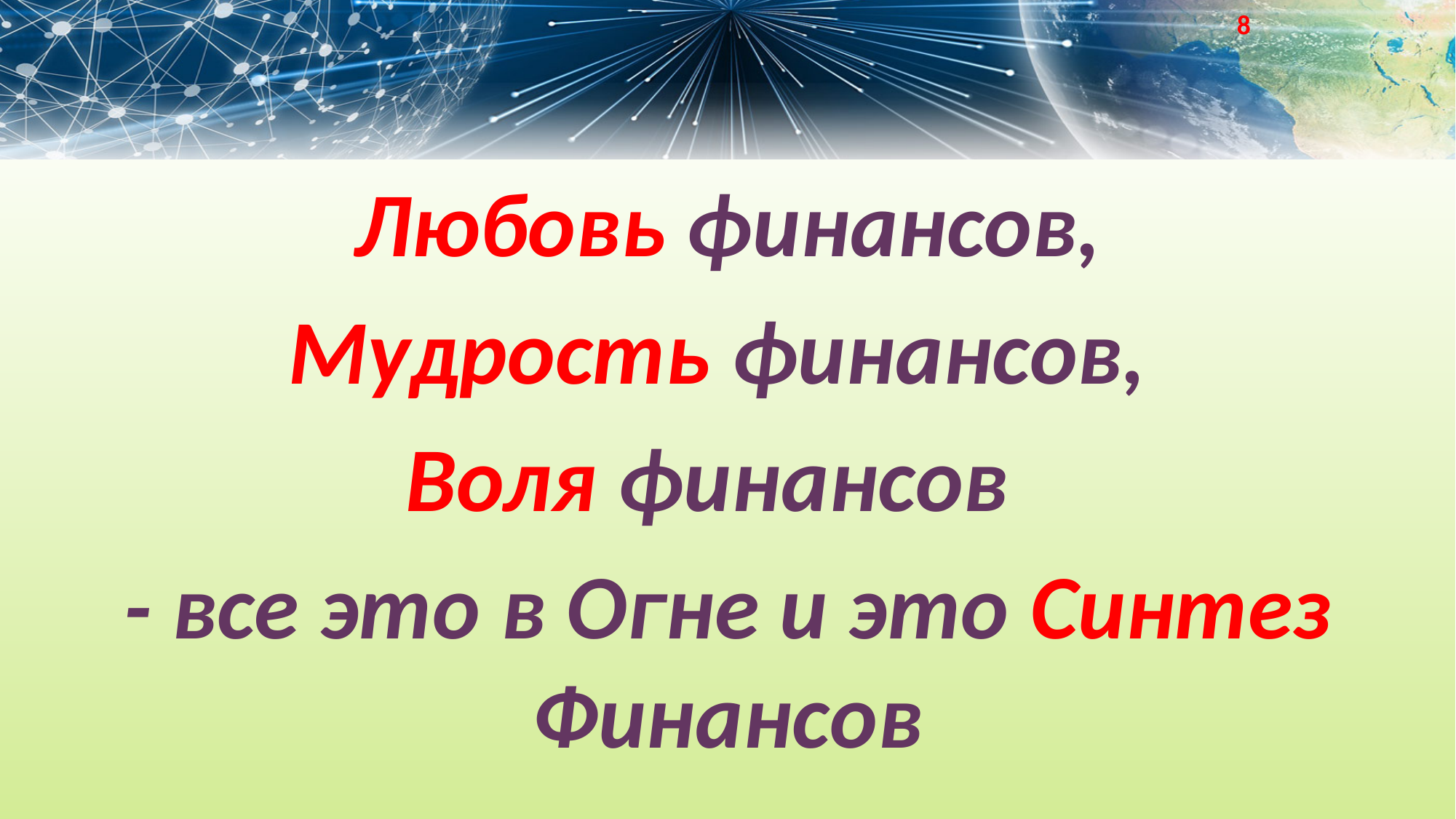

8
Любовь финансов,
Мудрость финансов,
Воля финансов
- все это в Огне и это Синтез Финансов